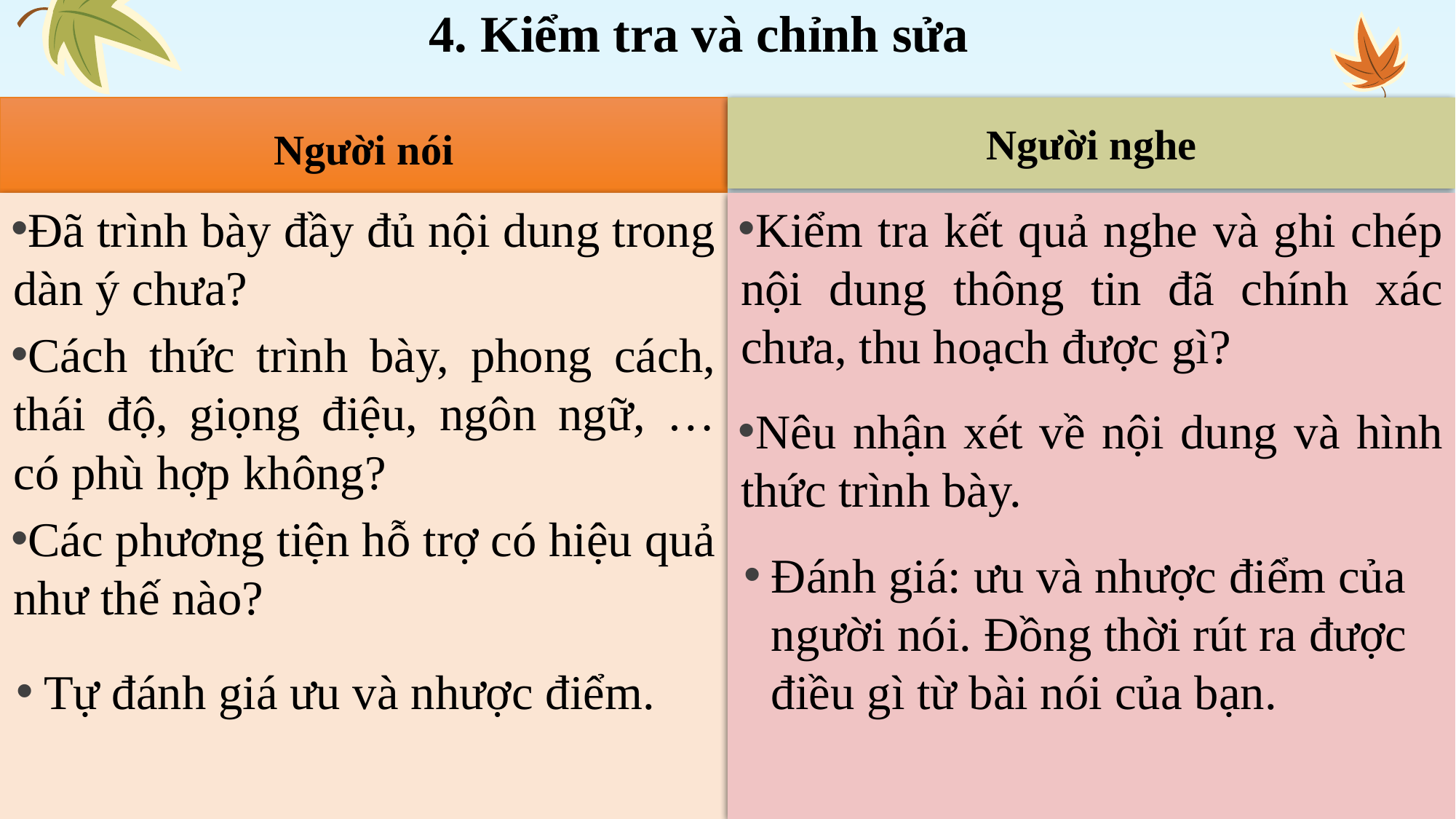

# 4. Kiểm tra và chỉnh sửa
Người nói
Người nghe
Đã trình bày đầy đủ nội dung trong dàn ý chưa?
Cách thức trình bày, phong cách, thái độ, giọng điệu, ngôn ngữ, … có phù hợp không?
Các phương tiện hỗ trợ có hiệu quả như thế nào?
Tự đánh giá ưu và nhược điểm.
Kiểm tra kết quả nghe và ghi chép nội dung thông tin đã chính xác chưa, thu hoạch được gì?
Nêu nhận xét về nội dung và hình thức trình bày.
Đánh giá: ưu và nhược điểm của người nói. Đồng thời rút ra được điều gì từ bài nói của bạn.